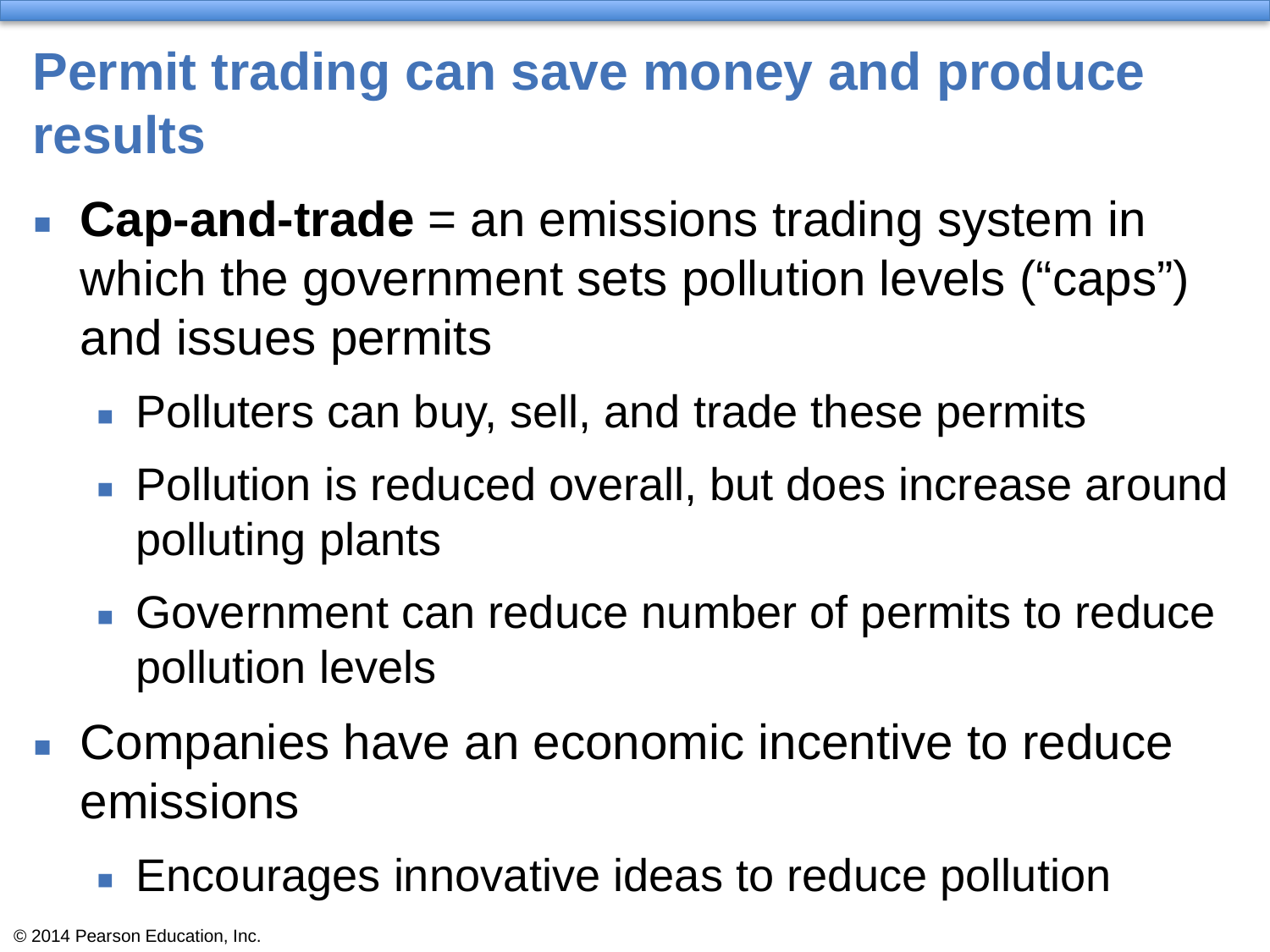

# Permit trading can save money and produce results
Cap-and-trade = an emissions trading system in which the government sets pollution levels (“caps”) and issues permits
Polluters can buy, sell, and trade these permits
Pollution is reduced overall, but does increase around polluting plants
Government can reduce number of permits to reduce pollution levels
Companies have an economic incentive to reduce emissions
Encourages innovative ideas to reduce pollution